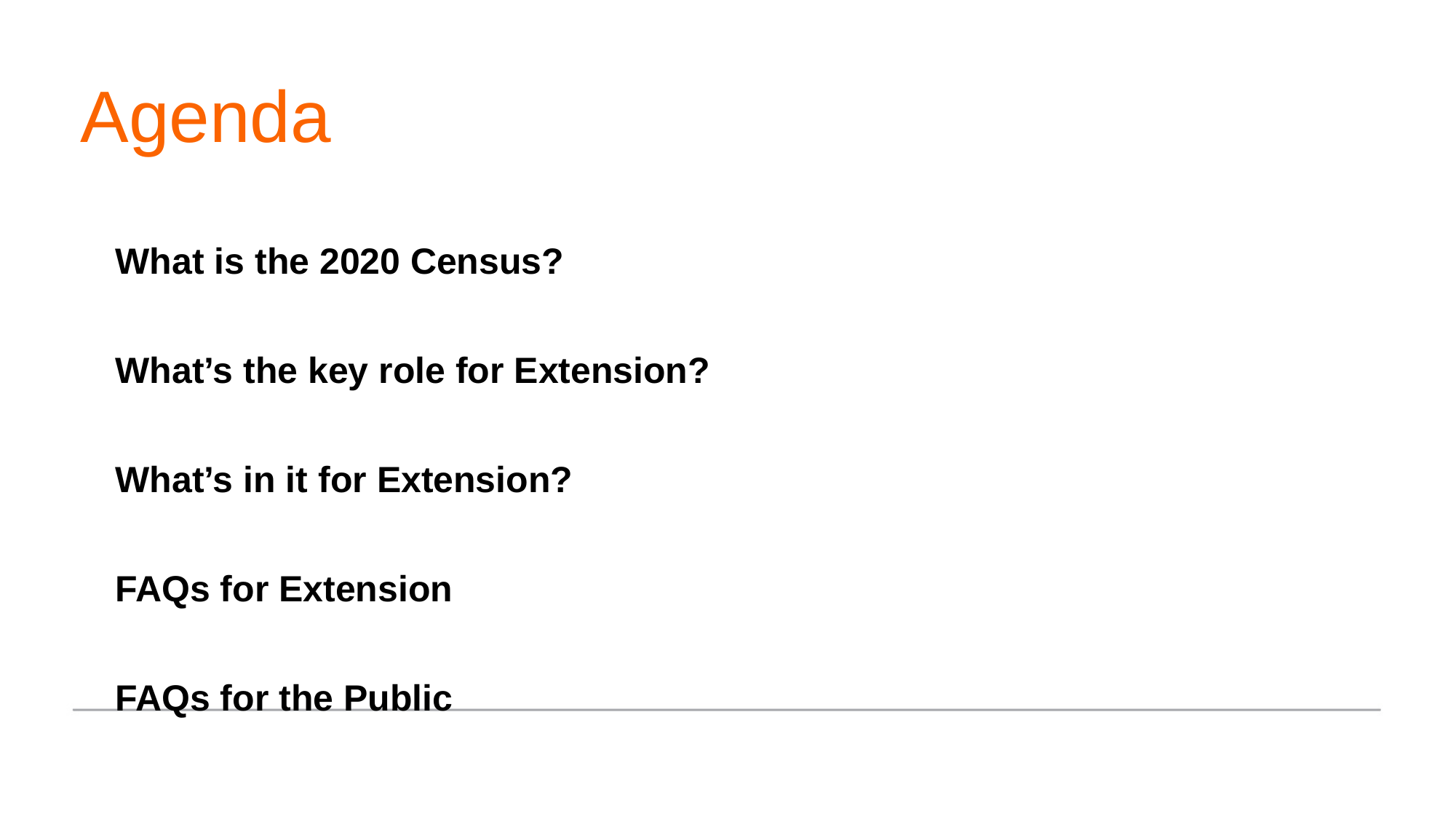

Agenda
What is the 2020 Census?

What’s the key role for Extension?

What’s in it for Extension?

FAQs for Extension

FAQs for the Public